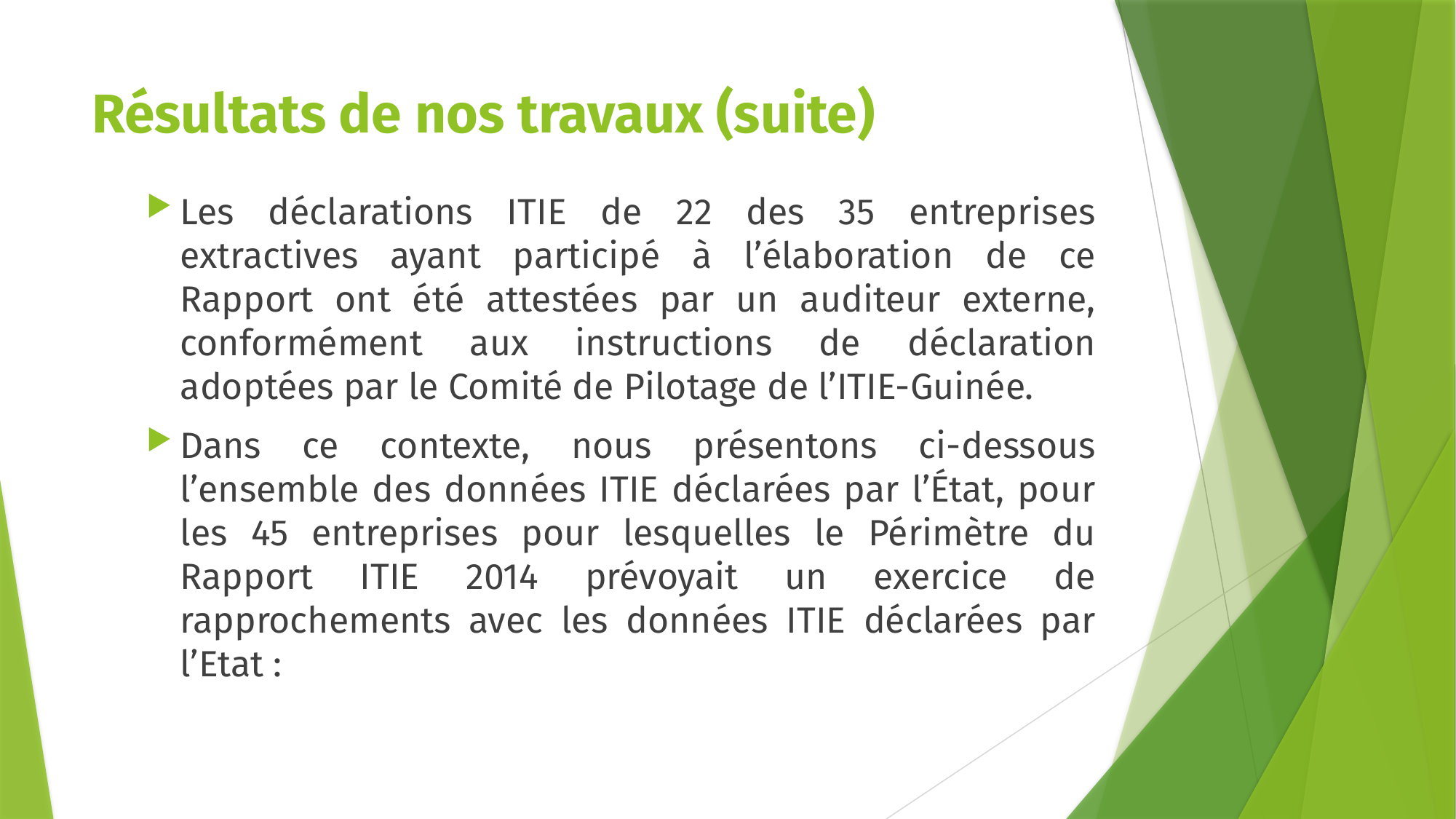

# Résultats de nos travaux (suite)
Les déclarations ITIE de 22 des 35 entreprises extractives ayant participé à l’élaboration de ce Rapport ont été attestées par un auditeur externe, conformément aux instructions de déclaration adoptées par le Comité de Pilotage de l’ITIE-Guinée.
Dans ce contexte, nous présentons ci-dessous l’ensemble des données ITIE déclarées par l’État, pour les 45 entreprises pour lesquelles le Périmètre du Rapport ITIE 2014 prévoyait un exercice de rapprochements avec les données ITIE déclarées par l’Etat :